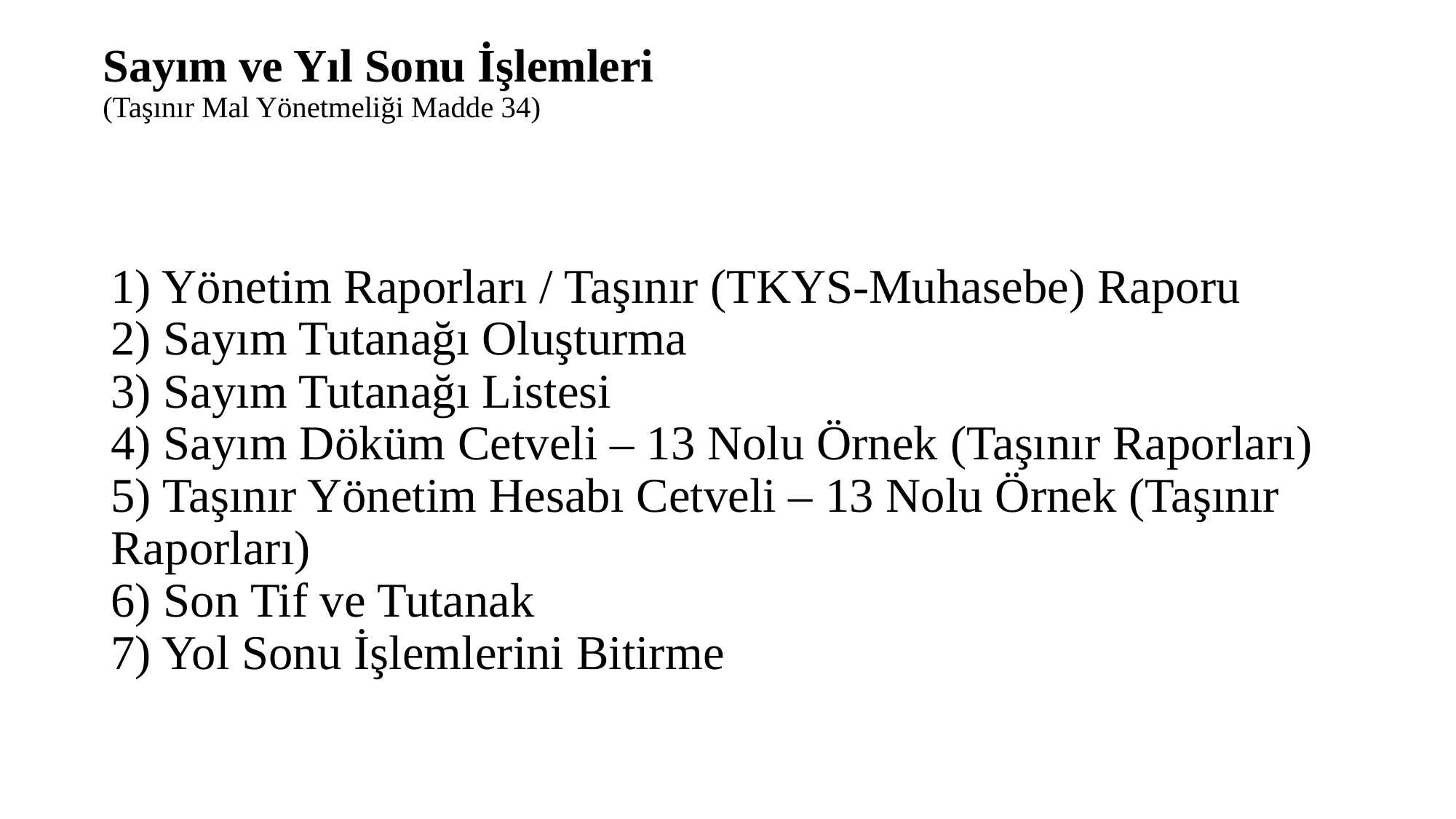

Sayım ve Yıl Sonu İşlemleri
(Taşınır Mal Yönetmeliği Madde 34)

# 1) Yönetim Raporları / Taşınır (TKYS-Muhasebe) Raporu 2) Sayım Tutanağı Oluşturma 3) Sayım Tutanağı Listesi 4) Sayım Döküm Cetveli – 13 Nolu Örnek (Taşınır Raporları) 5) Taşınır Yönetim Hesabı Cetveli – 13 Nolu Örnek (Taşınır  Raporları) 6) Son Tif ve Tutanak 7) Yol Sonu İşlemlerini Bitirme